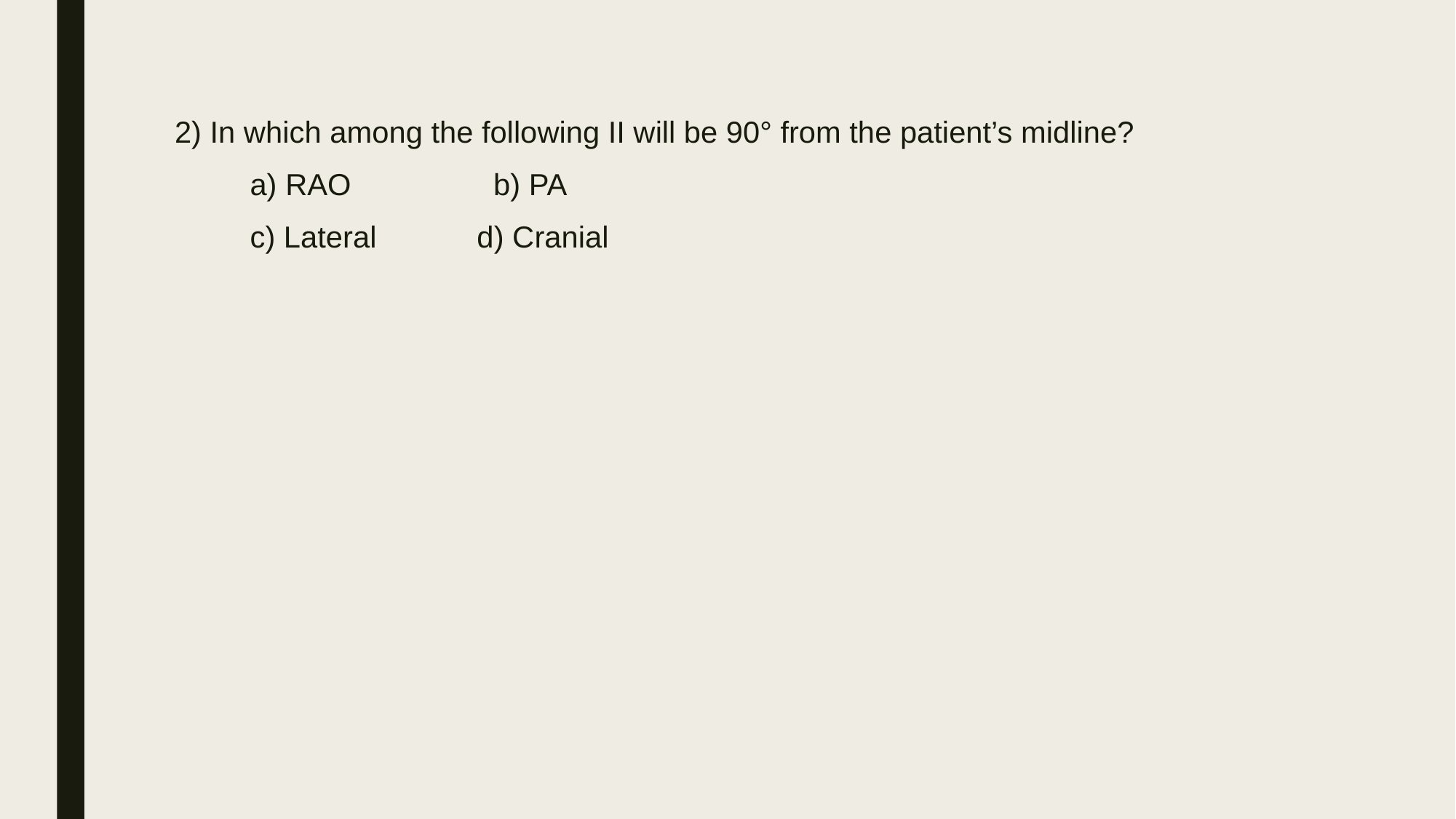

2) In which among the following II will be 90° from the patient’s midline?
         a) RAO                 b) PA
         c) Lateral            d) Cranial